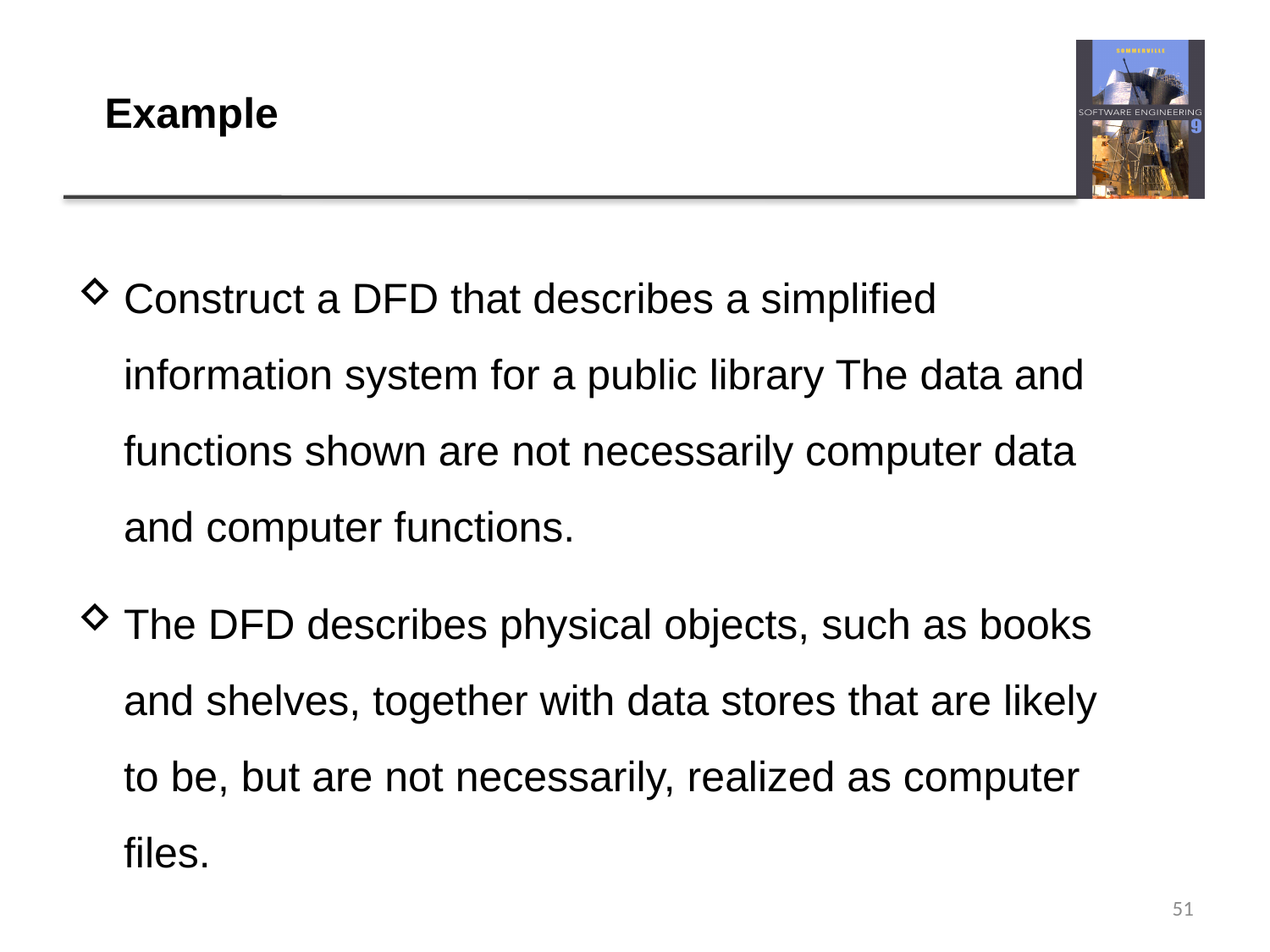

# Example
Construct a DFD that describes a simplified information system for a public library The data and functions shown are not necessarily computer data and computer functions.
The DFD describes physical objects, such as books and shelves, together with data stores that are likely to be, but are not necessarily, realized as computer files.
51